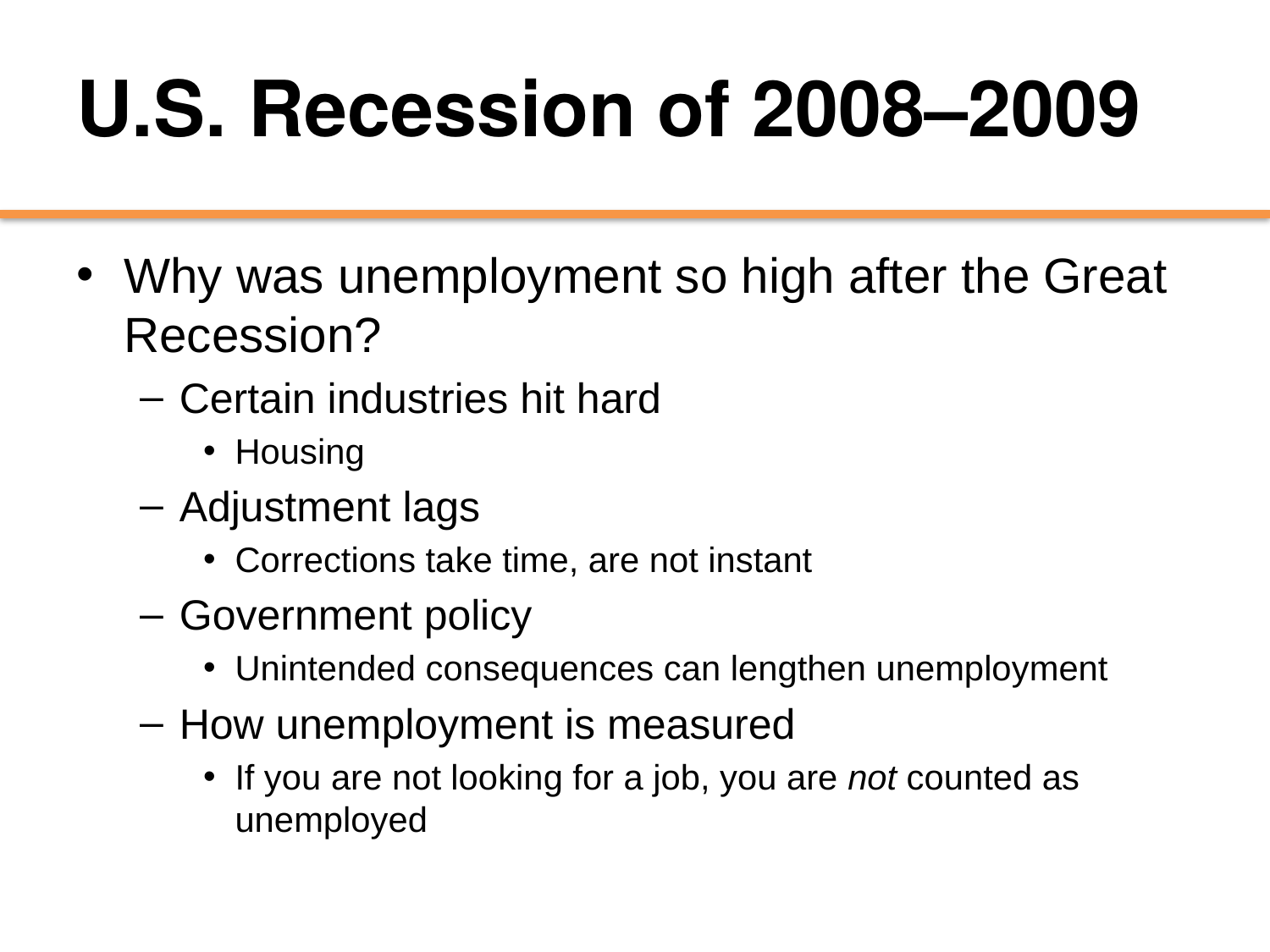

# U.S. Recession of 2008–2009
Why was unemployment so high after the Great Recession?
Certain industries hit hard
Housing
Adjustment lags
Corrections take time, are not instant
Government policy
Unintended consequences can lengthen unemployment
How unemployment is measured
If you are not looking for a job, you are not counted as unemployed